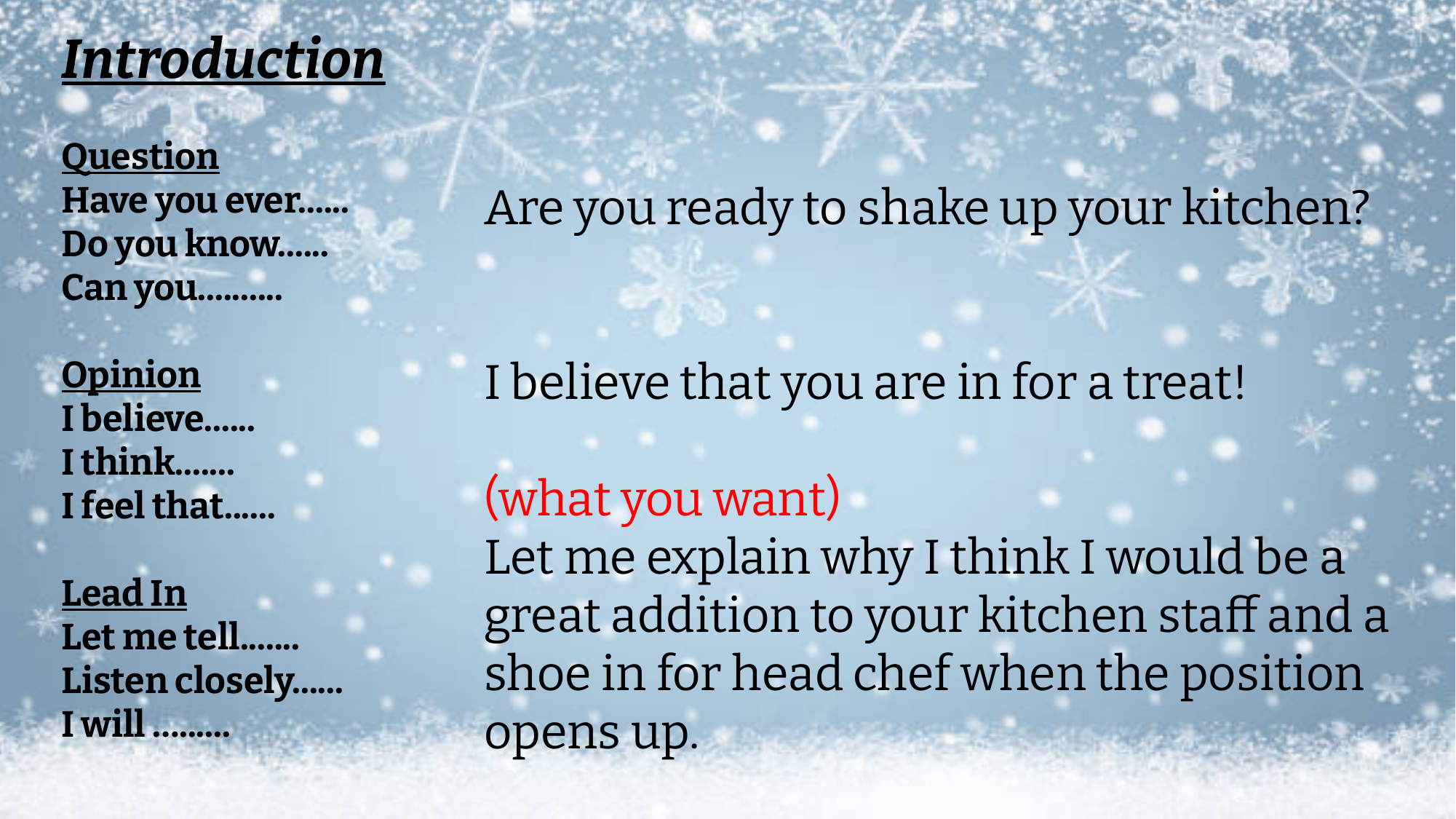

Introduction

Question
Have you ever......
Do you know......
Can you..........

Opinion
I believe......
I think.......
I feel that......

Lead In
Let me tell.......
Listen closely......
I will …......
Are you ready to shake up your kitchen?

I believe that you are in for a treat!

(what you want)
Let me explain why I think I would be a great addition to your kitchen staff and a shoe in for head chef when the position opens up.